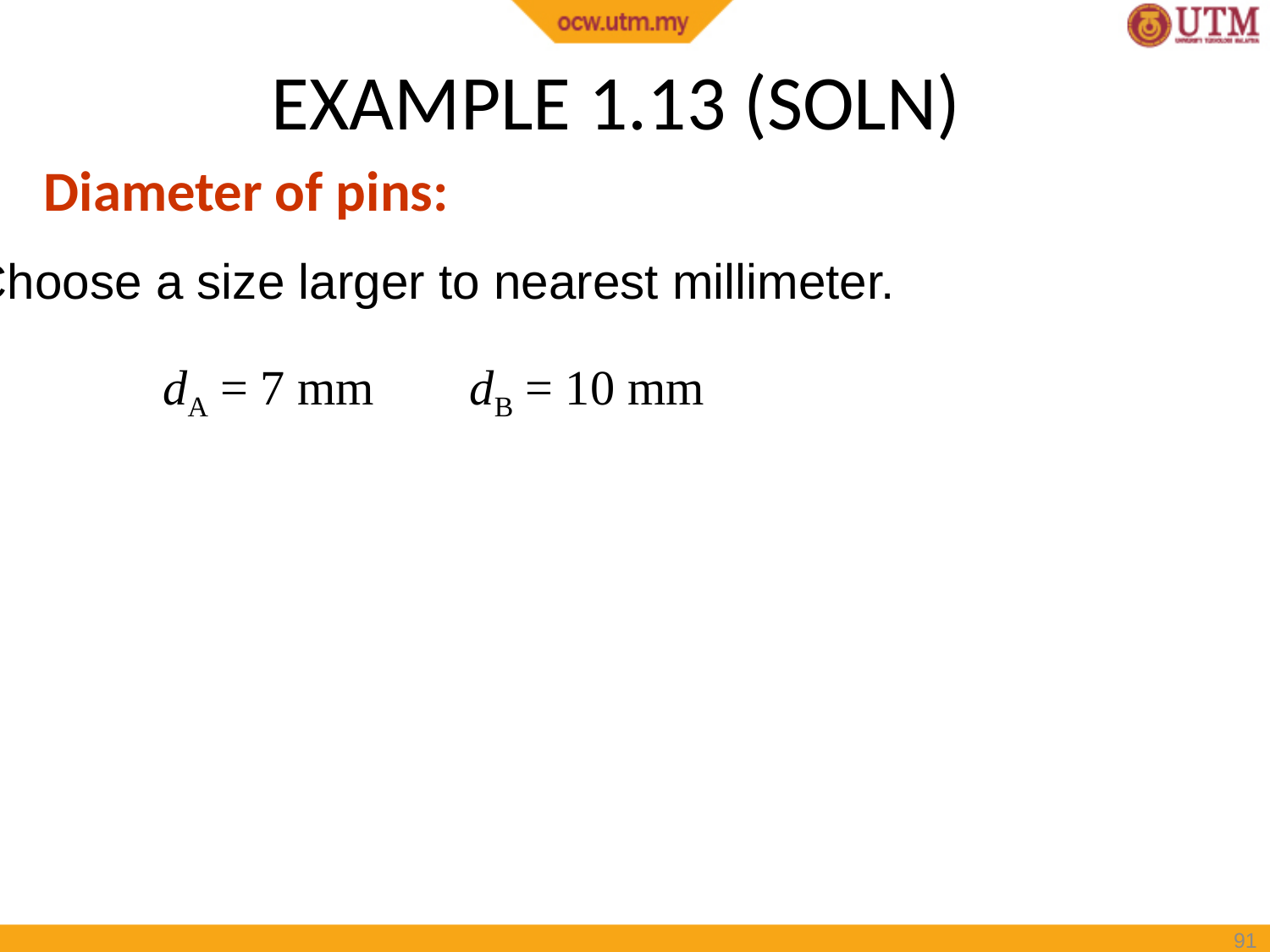

# EXAMPLE 1.13 (SOLN)
Diameter of pins:
Choose a size larger to nearest millimeter.
dA = 7 mm
dB = 10 mm
91